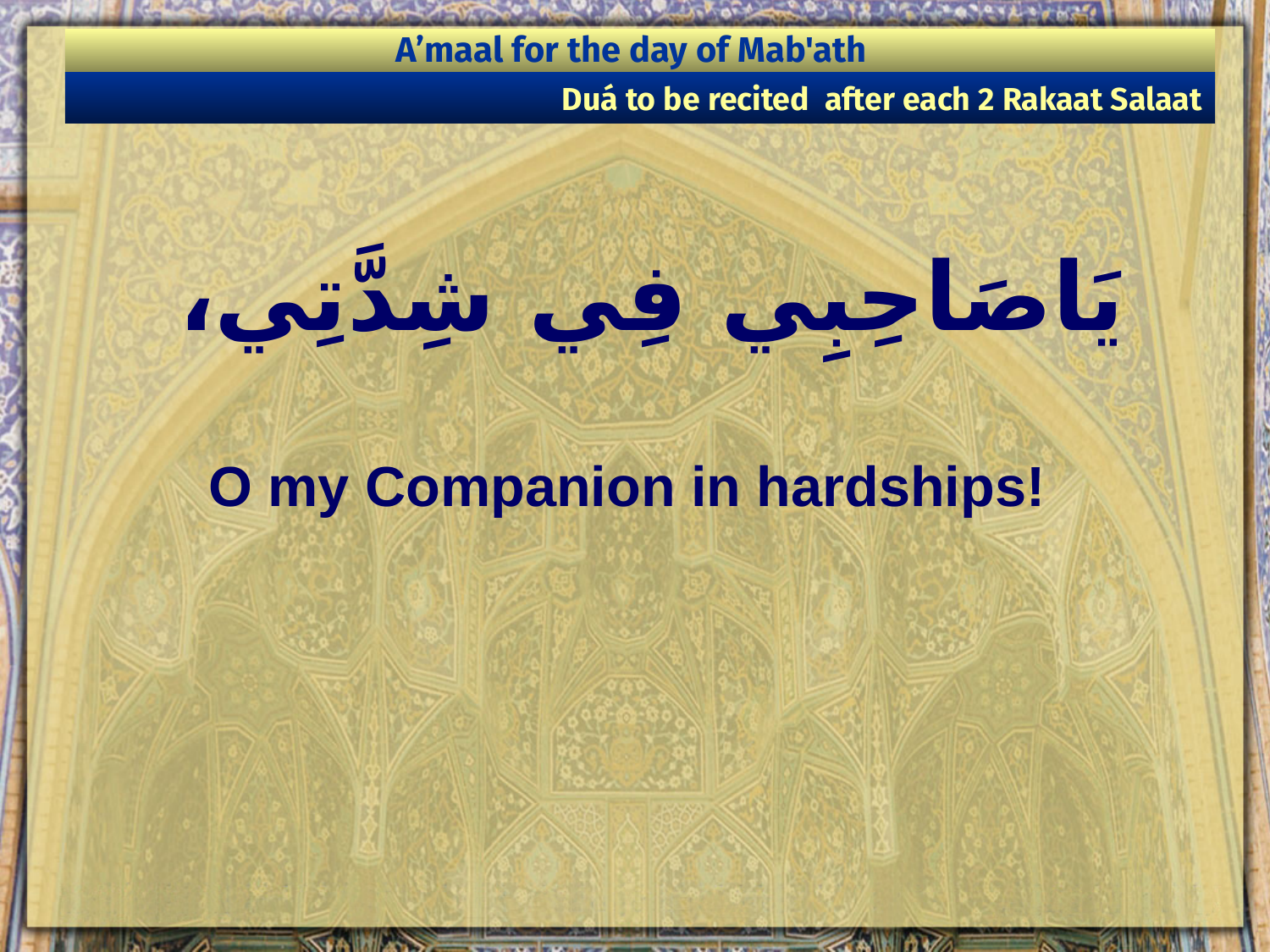

A’maal for the day of Mab'ath
Duá to be recited  after each 2 Rakaat Salaat
# يَاصَاحِبِي فِي شِدَّتِي،
O my Companion in hardships!